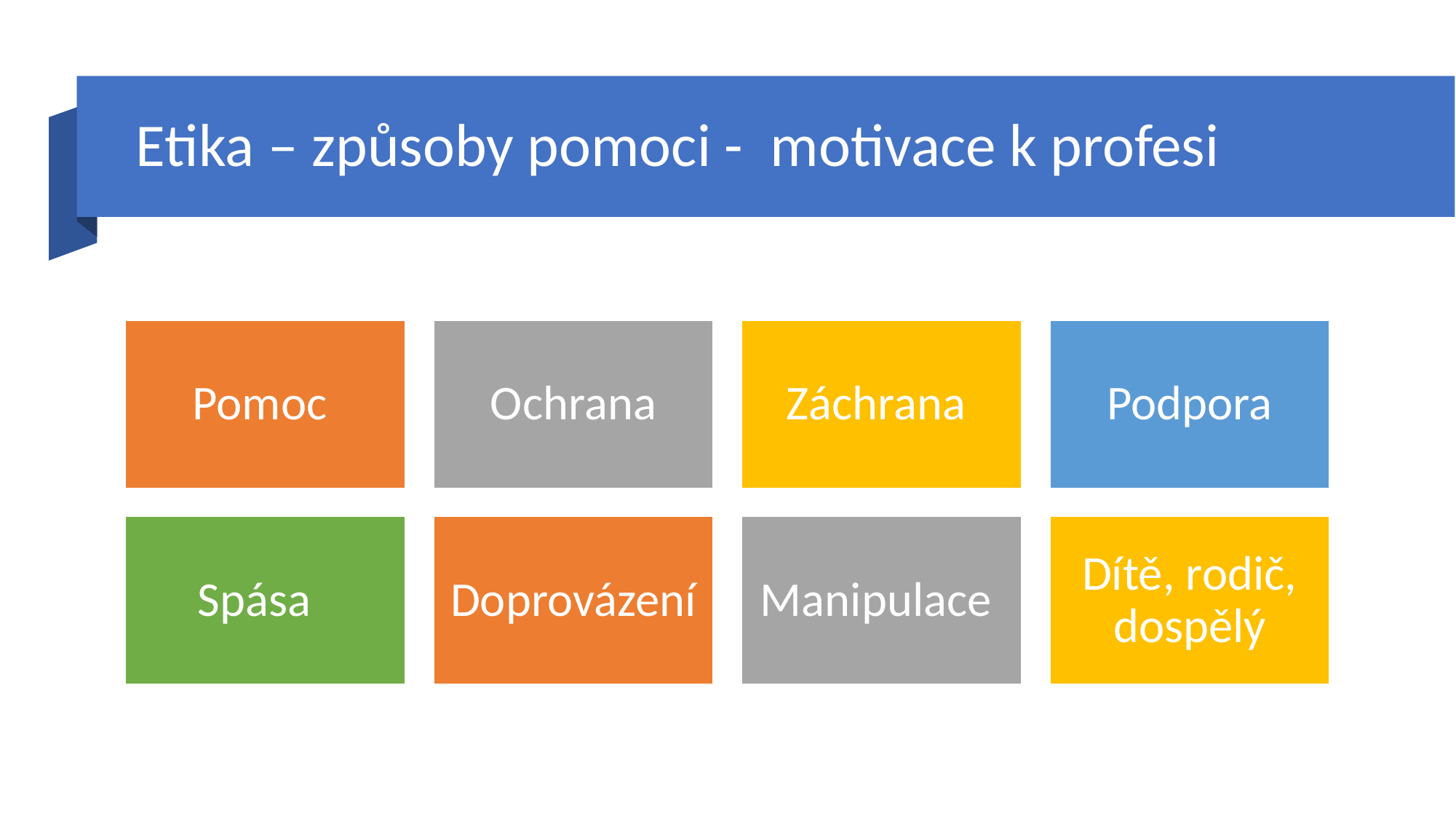

# Etika – způsoby pomoci -  motivace k profesi

Pomoc
Ochrana
Záchrana
Podpora
Spása
Doprovázení
Manipulace
Dítě, rodič, dospělý